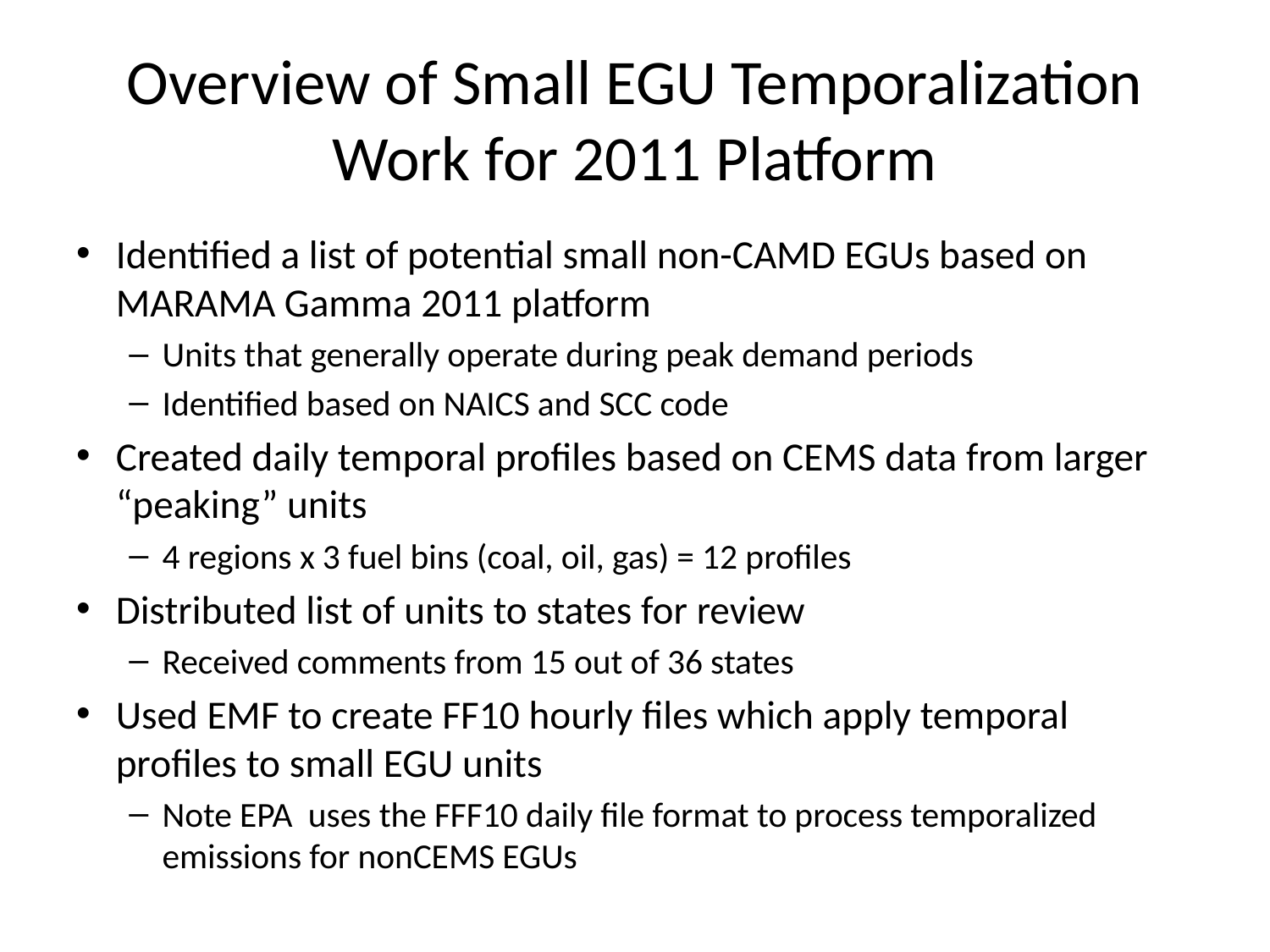

# Overview of Small EGU Temporalization Work for 2011 Platform
Identified a list of potential small non-CAMD EGUs based on MARAMA Gamma 2011 platform
Units that generally operate during peak demand periods
Identified based on NAICS and SCC code
Created daily temporal profiles based on CEMS data from larger “peaking” units
4 regions x 3 fuel bins (coal, oil, gas) = 12 profiles
Distributed list of units to states for review
Received comments from 15 out of 36 states
Used EMF to create FF10 hourly files which apply temporal profiles to small EGU units
Note EPA  uses the FFF10 daily file format to process temporalized emissions for nonCEMS EGUs